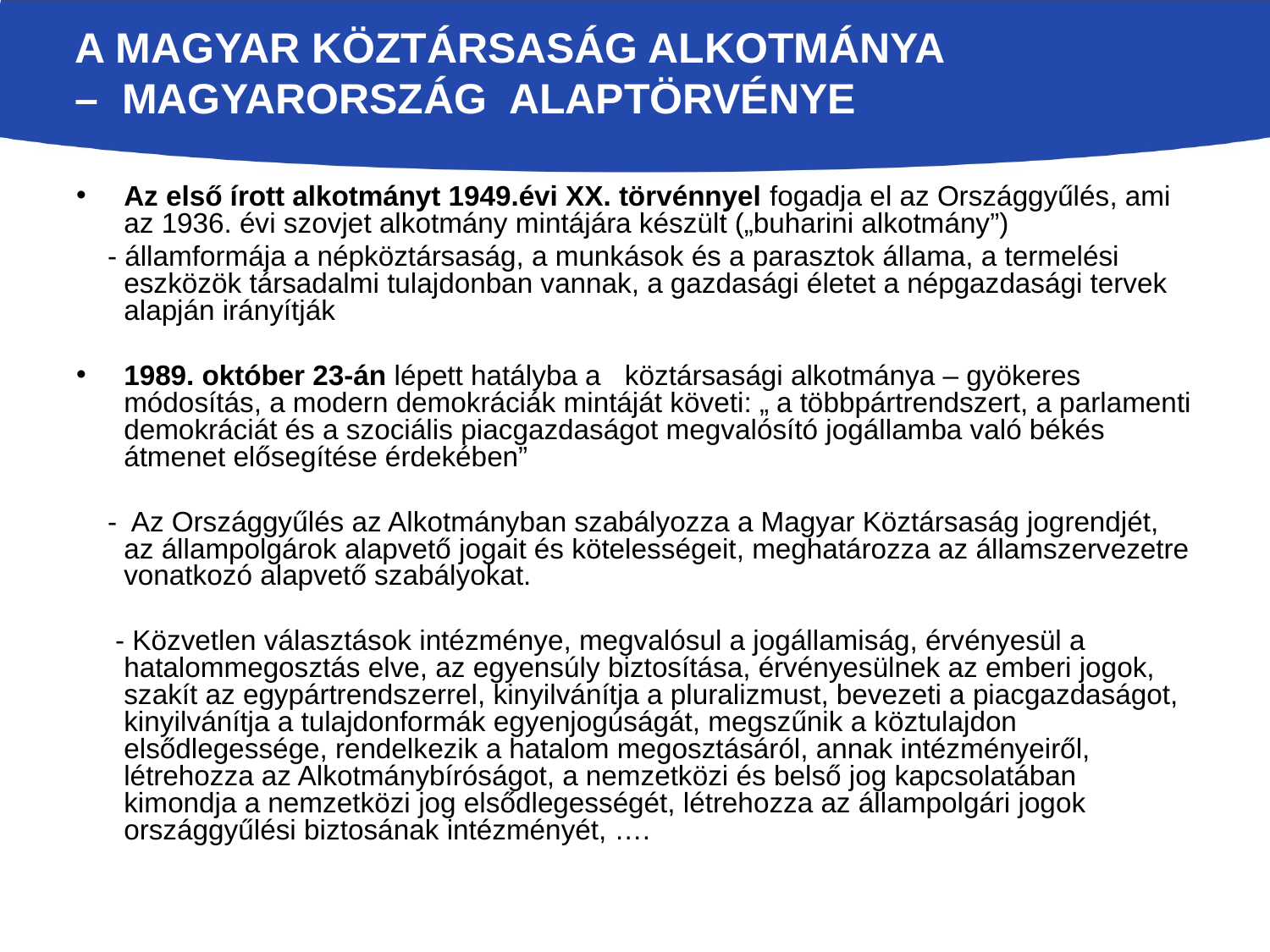

# A Magyar Köztársaság Alkotmánya –  Magyarország  Alaptörvénye
Az első írott alkotmányt 1949.évi XX. törvénnyel fogadja el az Országgyűlés, ami az 1936. évi szovjet alkotmány mintájára készült („buharini alkotmány”)
    - államformája a népköztársaság, a munkások és a parasztok állama, a termelési eszközök társadalmi tulajdonban vannak, a gazdasági életet a népgazdasági tervek alapján irányítják

1989. október 23-án lépett hatályba a   köztársasági alkotmánya – gyökeres módosítás, a modern demokráciák mintáját követi: „ a többpártrendszert, a parlamenti demokráciát és a szociális piacgazdaságot megvalósító jogállamba való békés átmenet elősegítése érdekében”

    -  Az Országgyűlés az Alkotmányban szabályozza a Magyar Köztársaság jogrendjét, az állampolgárok alapvető jogait és kötelességeit, meghatározza az államszervezetre vonatkozó alapvető szabályokat.

     - Közvetlen választások intézménye, megvalósul a jogállamiság, érvényesül a hatalommegosztás elve, az egyensúly biztosítása, érvényesülnek az emberi jogok, szakít az egypártrendszerrel, kinyilvánítja a pluralizmust, bevezeti a piacgazdaságot, kinyilvánítja a tulajdonformák egyenjogúságát, megszűnik a köztulajdon elsődlegessége, rendelkezik a hatalom megosztásáról, annak intézményeiről, létrehozza az Alkotmánybíróságot, a nemzetközi és belső jog kapcsolatában kimondja a nemzetközi jog elsődlegességét, létrehozza az állampolgári jogok országgyűlési biztosának intézményét, ….